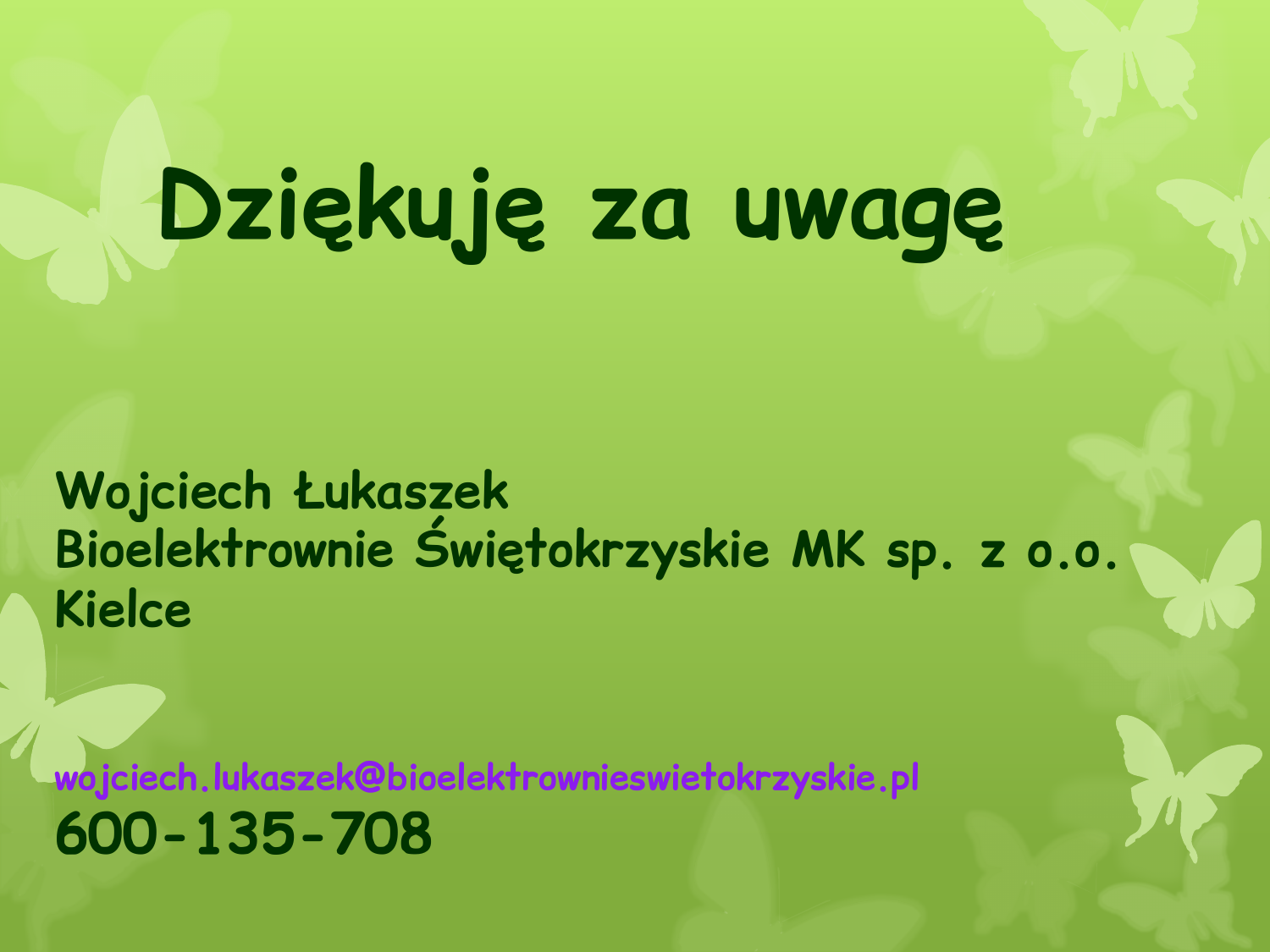

Dziękuję za uwagę
Wojciech Łukaszek
Bioelektrownie Świętokrzyskie MK sp. z o.o. Kielce

wojciech.lukaszek@bioelektrownieswietokrzyskie.pl
600-135-708